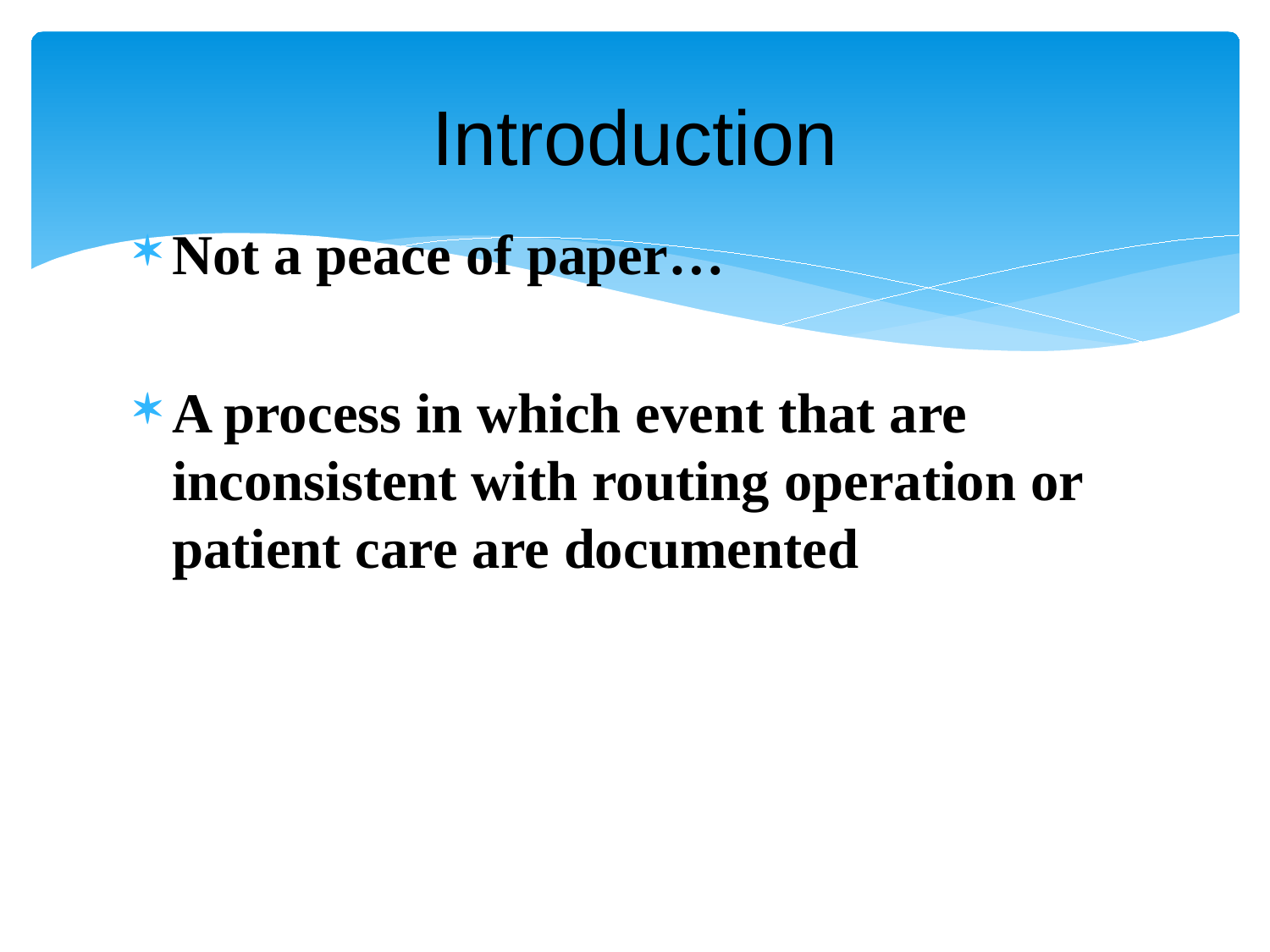

# Introduction
Not a peace of paper…

A process in which event that are inconsistent with routing operation or patient care are documented